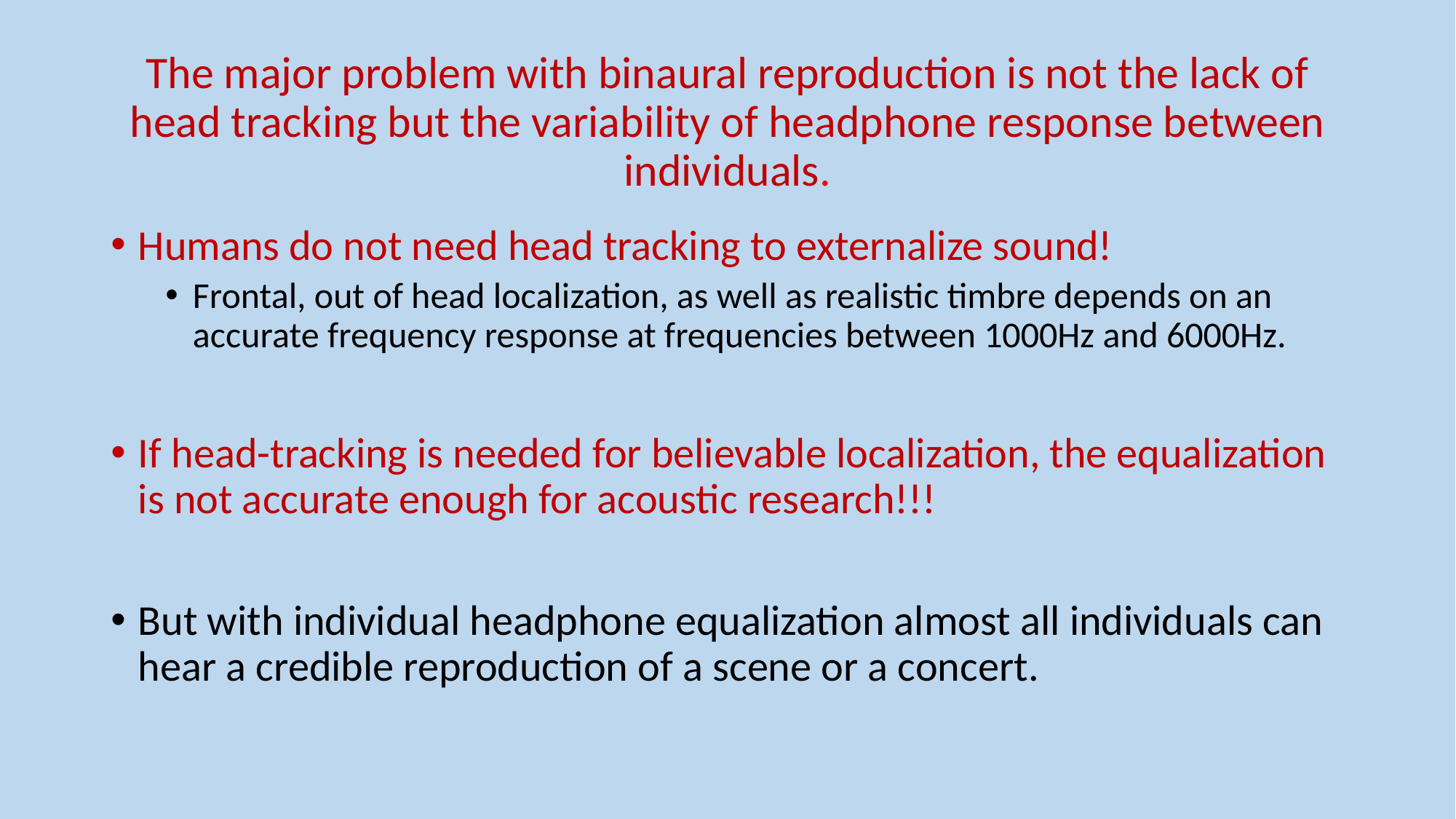

# The major problem with binaural reproduction is not the lack of head tracking but the variability of headphone response between individuals.
Humans do not need head tracking to externalize sound!
Frontal, out of head localization, as well as realistic timbre depends on an accurate frequency response at frequencies between 1000Hz and 6000Hz.

If head-tracking is needed for believable localization, the equalization is not accurate enough for acoustic research!!!

But with individual headphone equalization almost all individuals can hear a credible reproduction of a scene or a concert.